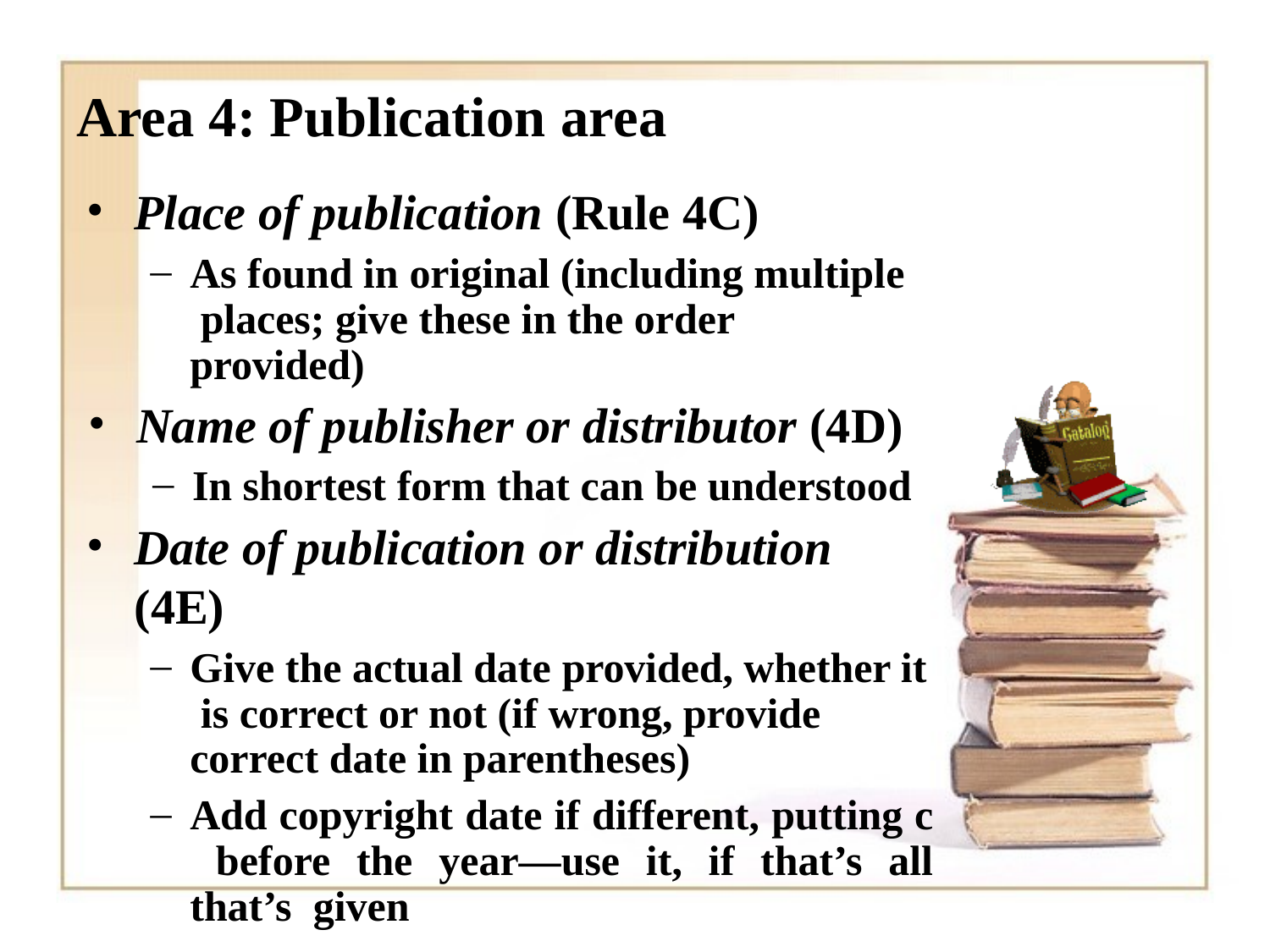

# Area 4: Publication area
Place of publication (Rule 4C)
As found in original (including multiple  places; give these in the order provided)
Name of publisher or distributor (4D)
In shortest form that can be understood
Date of publication or distribution (4E)
Give the actual date provided, whether it  is correct or not (if wrong, provide  correct date in parentheses)
Add copyright date if different, putting c  before the year—use it, if that’s all that’s  given
– e. g. c1976